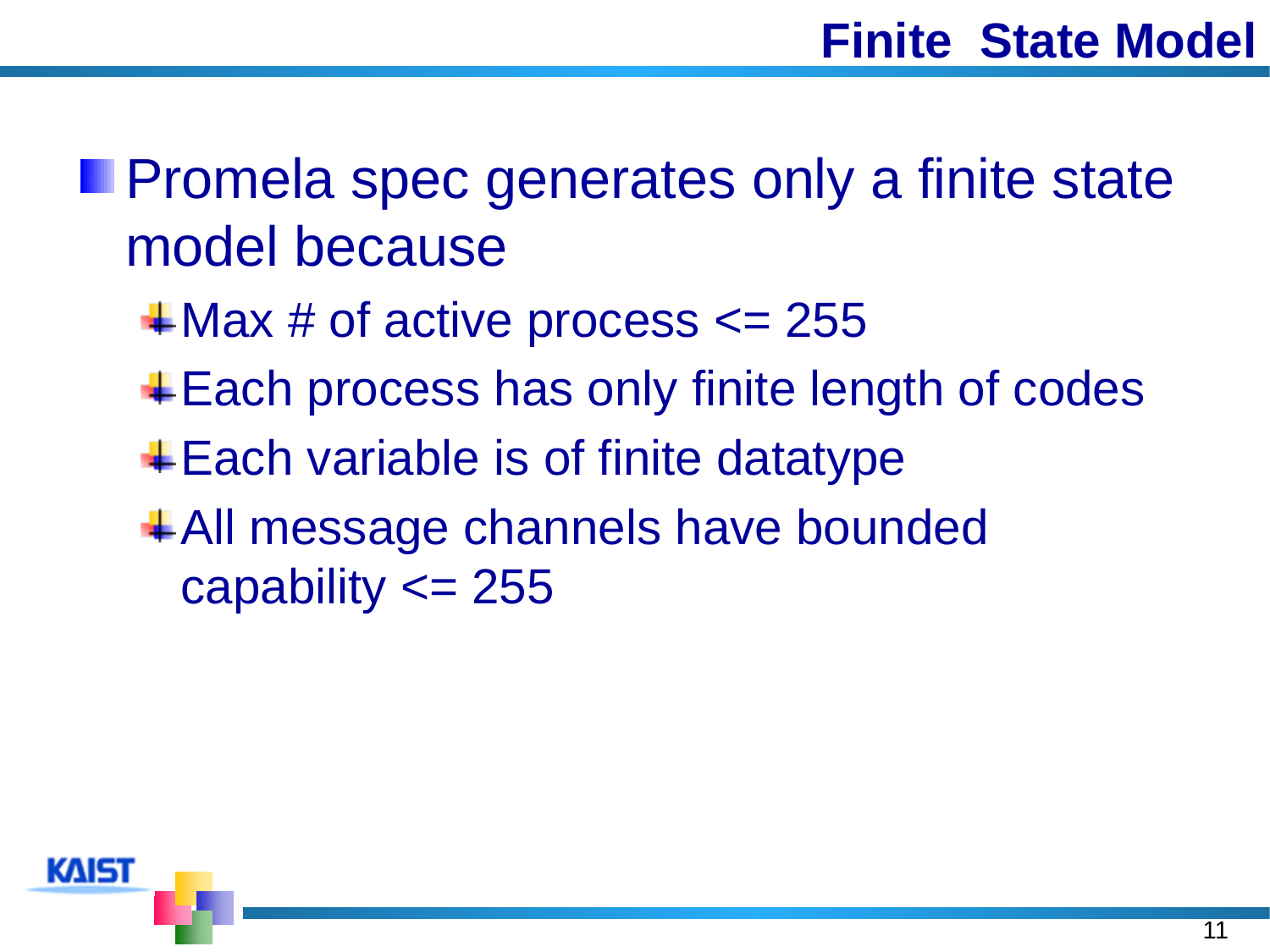

# Finite  State Model
Promela spec generates only a finite state model because
Max # of active process <= 255
Each process has only finite length of codes
Each variable is of finite datatype
All message channels have bounded capability <= 255

11